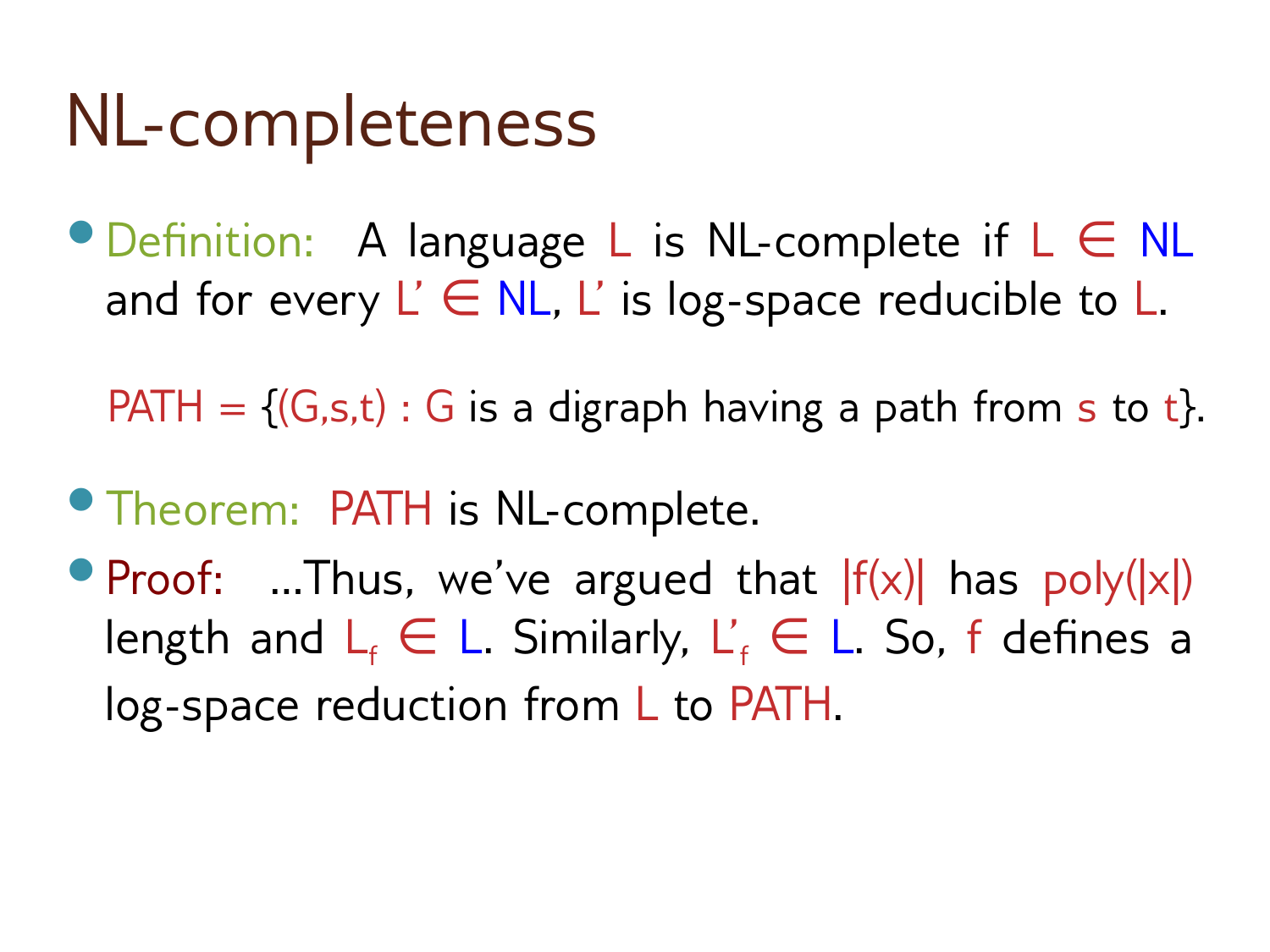

# NL-completeness
Definition:  A language L is NL-complete if L ∈ NL and for every L’ ∈ NL, L’ is log-space reducible to L.

Theorem:  PATH is NL-complete.
Proof:  …Thus, we’ve argued that |f(x)| has poly(|x|) length and Lf ∈ L. Similarly, L’f ∈ L. So, f defines a log-space reduction from L to PATH.
PATH = {(G,s,t) : G is a digraph having a path from s to t}.